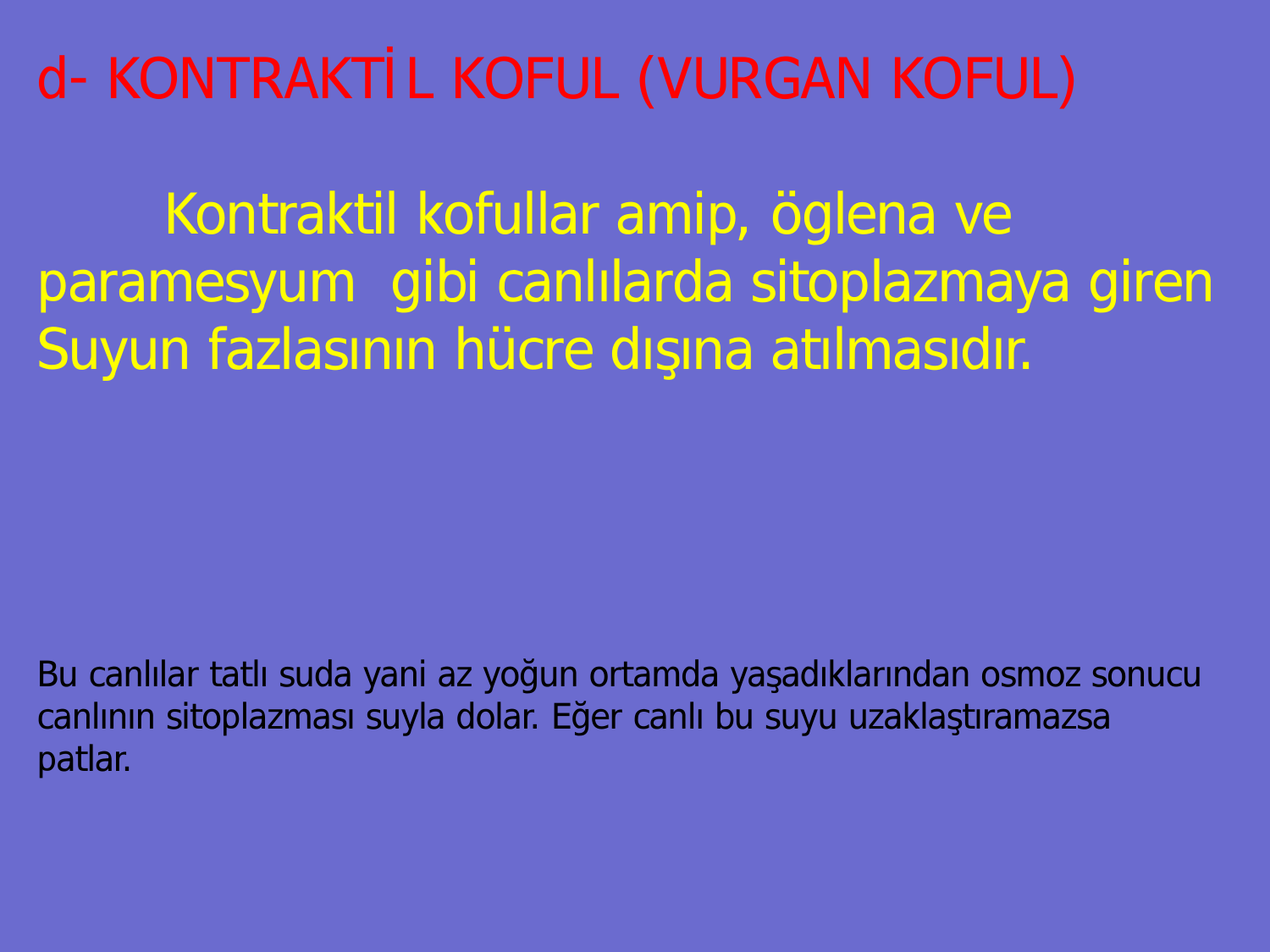

d- KONTRAKTİL KOFUL (VURGAN KOFUL)

	Kontraktil kofullar amip, öglena ve paramesyum  gibi canlılarda sitoplazmaya giren
Suyun fazlasının hücre dışına atılmasıdır.

Bu canlılar tatlı suda yani az yoğun ortamda yaşadıklarından osmoz sonucu
canlının sitoplazması suyla dolar. Eğer canlı bu suyu uzaklaştıramazsa
patlar.